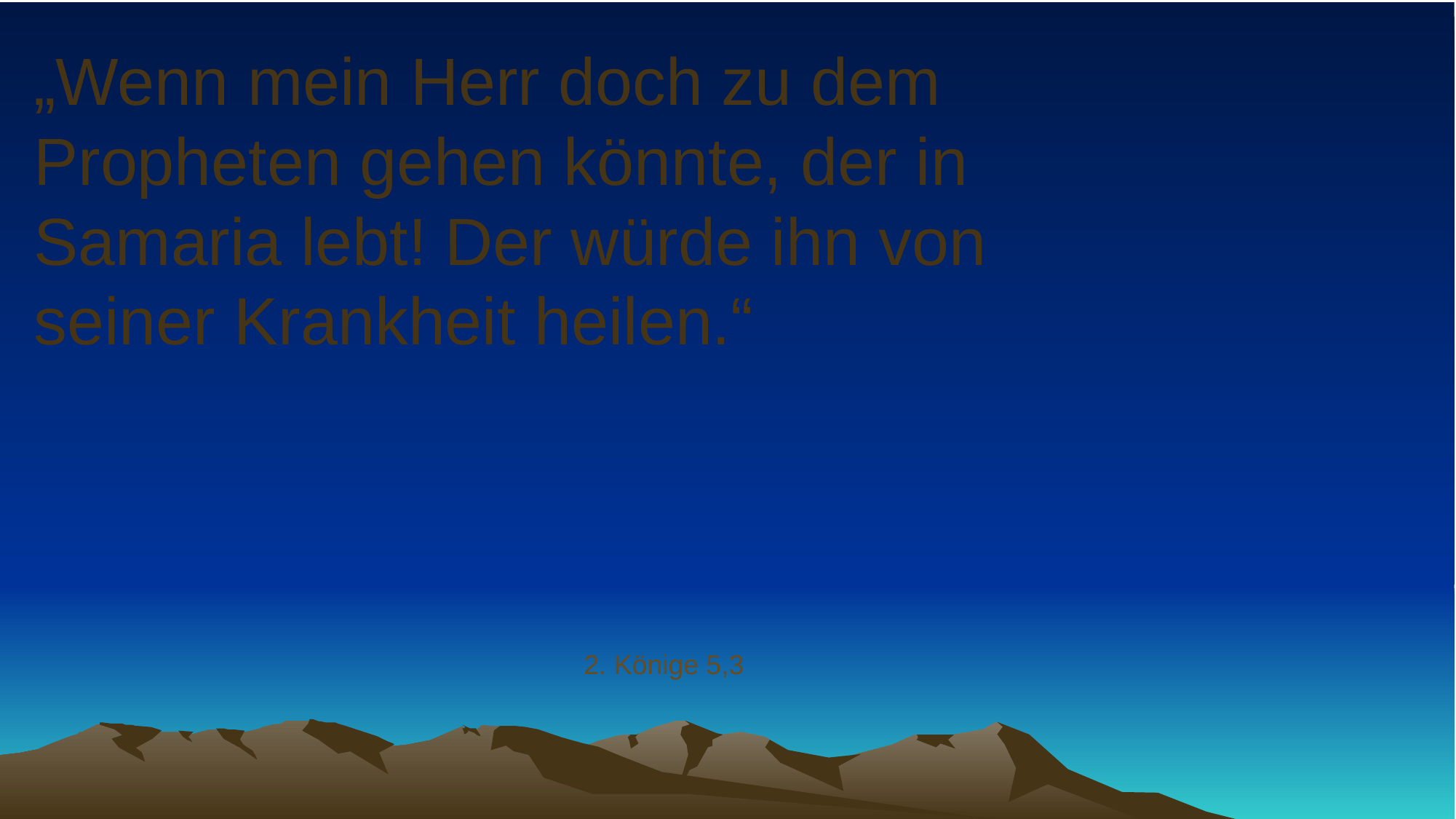

# „Wenn mein Herr doch zu dem Propheten gehen könnte, der in Samaria lebt! Der würde ihn von seiner Krankheit heilen.“
2. Könige 5,3